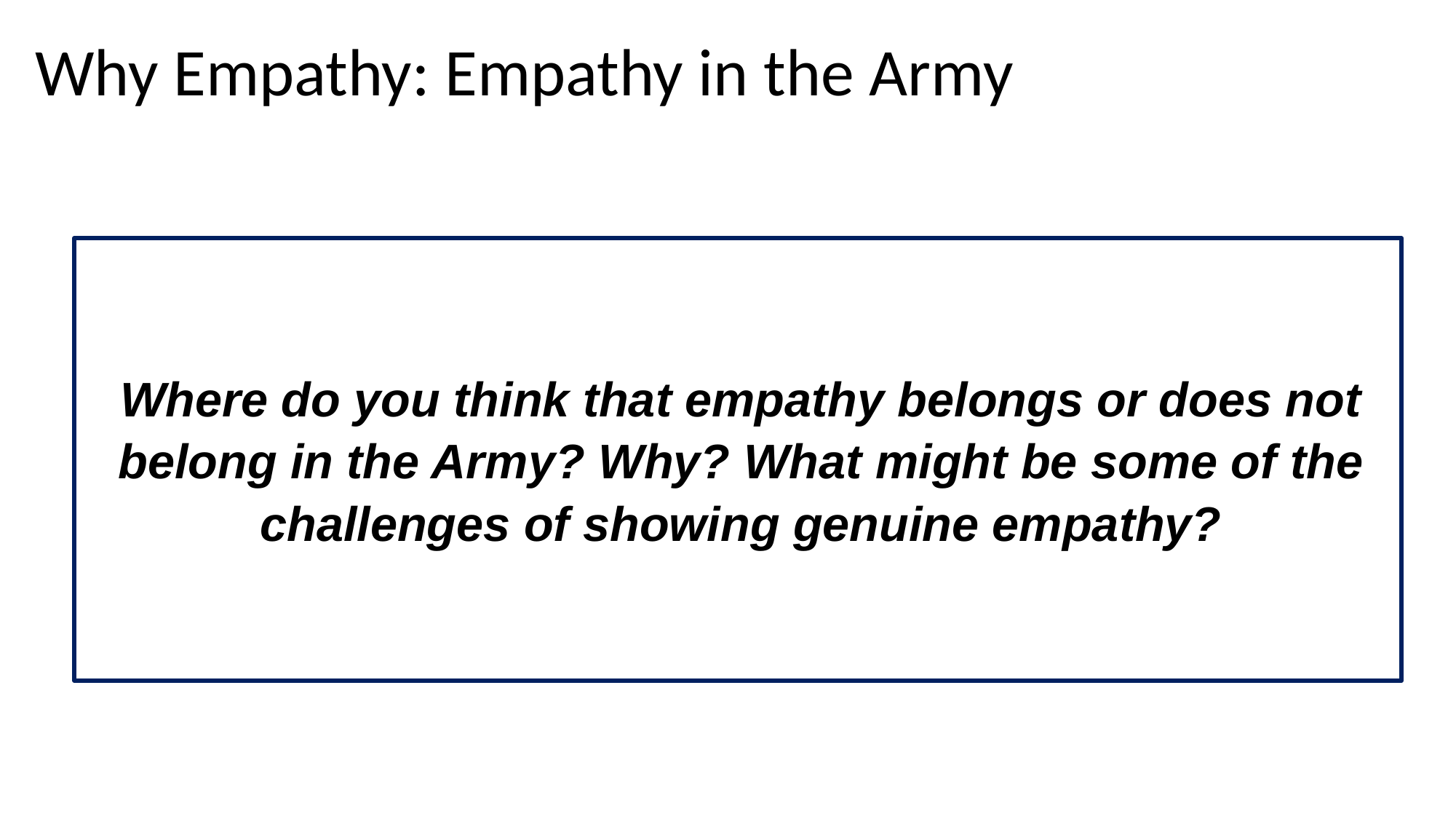

Why Empathy: Empathy in the Army

Where do you think that empathy belongs or does not belong in the Army? Why? What might be some of the challenges of showing genuine empathy?